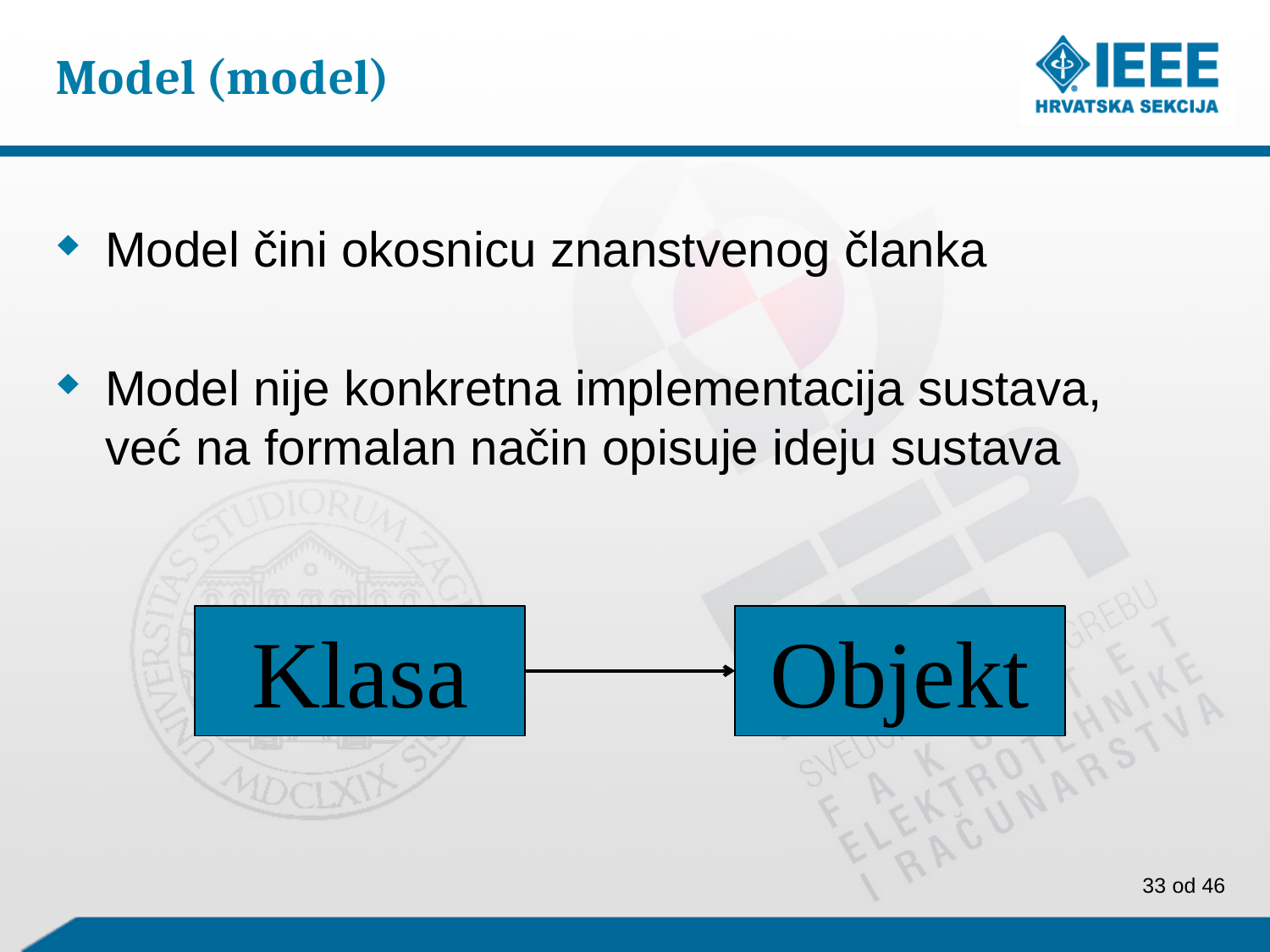

# Model (model)
Model čini okosnicu znanstvenog članka

Model nije konkretna implementacija sustava, već na formalan način opisuje ideju sustava
Klasa
Objekt
33 od 46